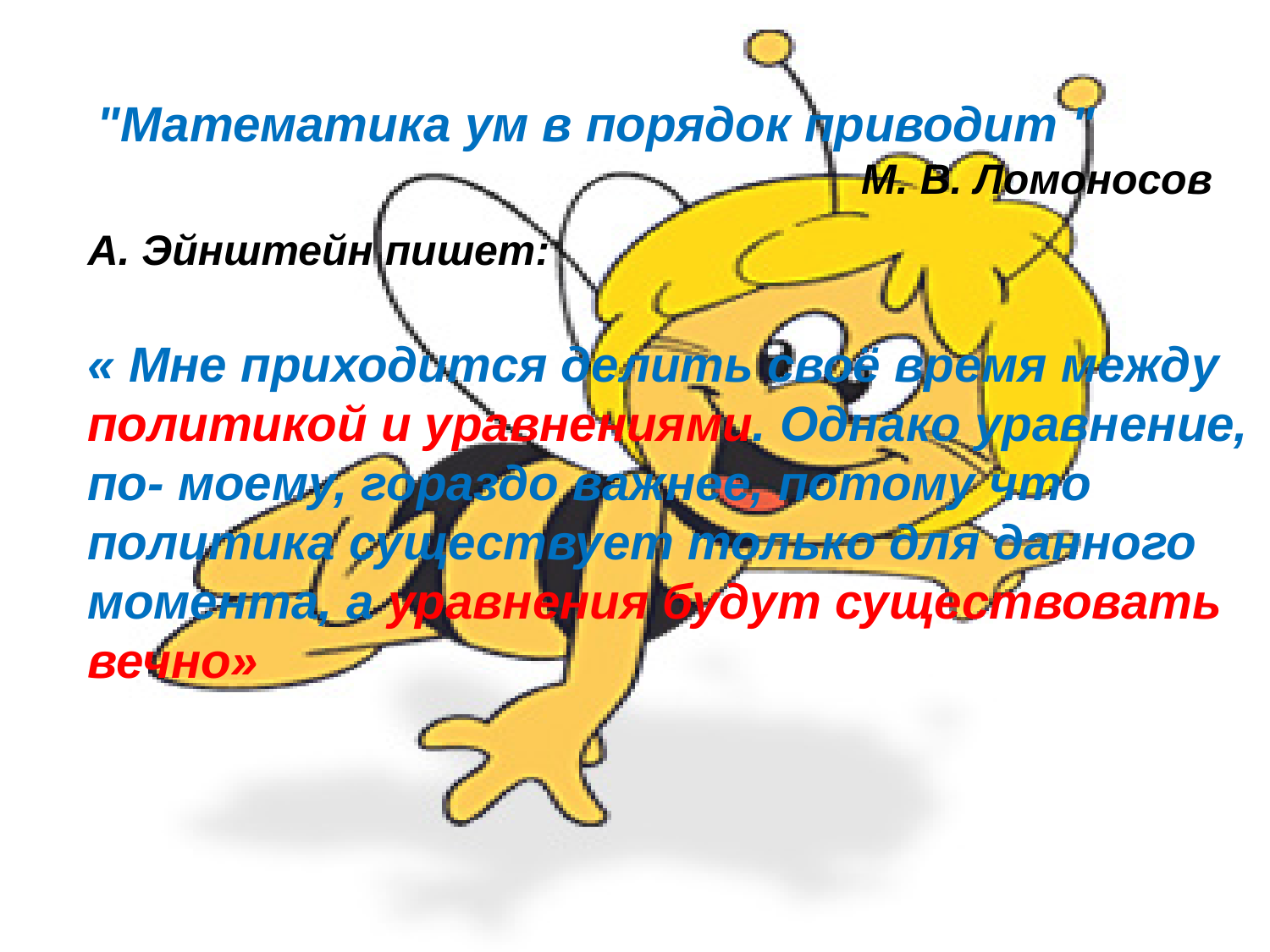

"Математика ум в порядок приводит "
М. В. Ломоносов
# А. Эйнштейн пишет: « Мне приходится делить своё время между политикой и уравнениями. Однако уравнение, по- моему, гораздо важнее, потому что политика существует только для данного момента, а уравнения будут существовать вечно»